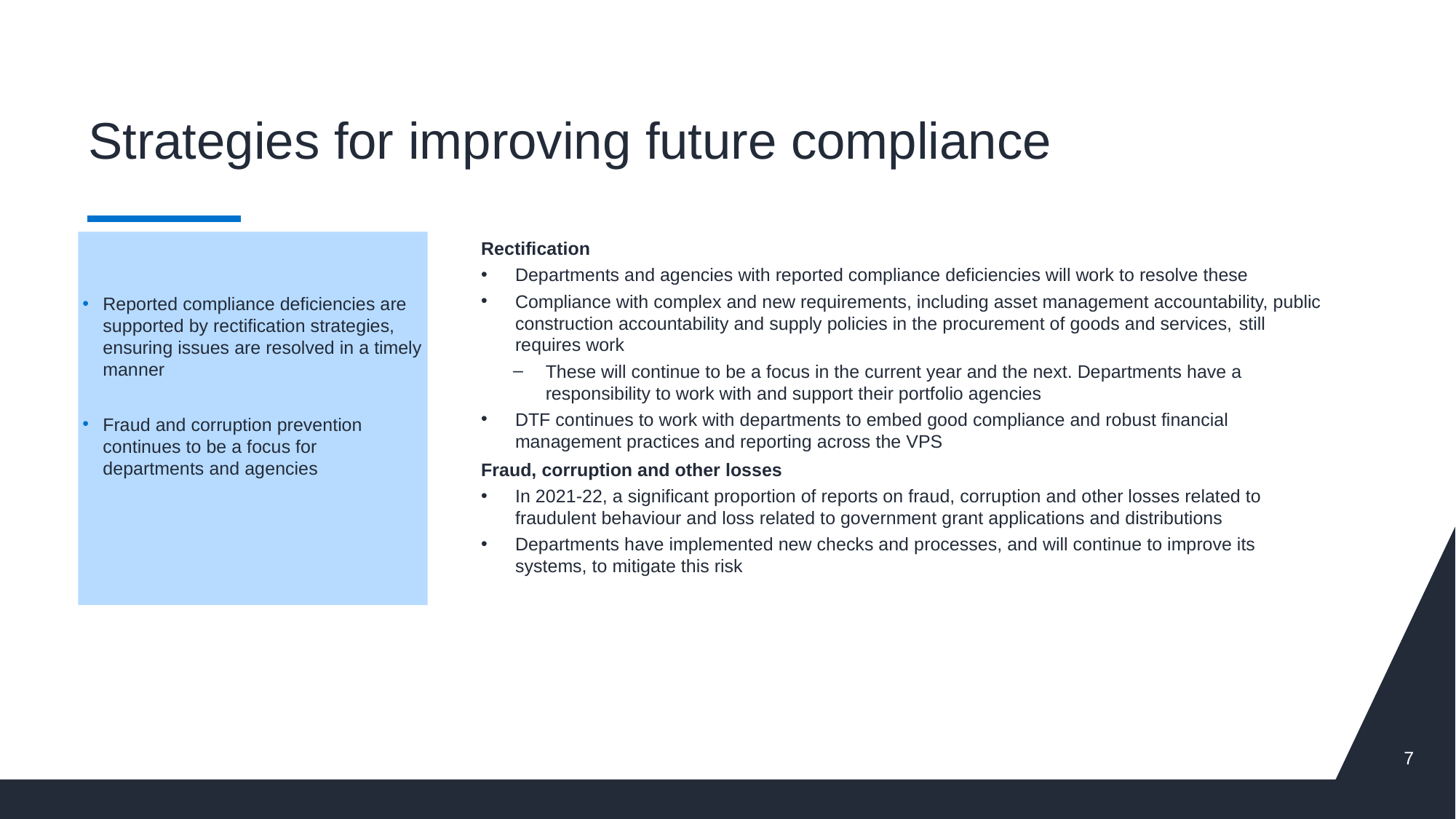

# Strategies for improving future compliance

Reported compliance deficiencies are supported by rectification strategies, ensuring issues are resolved in a timely manner
Fraud and corruption prevention continues to be a focus for departments and agencies

Rectification
Departments and agencies with reported compliance deficiencies will work to resolve these
Compliance with complex and new requirements, including asset management accountability, public construction accountability and supply policies in the procurement of goods and services, still requires work
These will continue to be a focus in the current year and the next. Departments have a responsibility to work with and support their portfolio agencies
DTF continues to work with departments to embed good compliance and robust financial management practices and reporting across the VPS
Fraud, corruption and other losses
In 2021-22, a significant proportion of reports on fraud, corruption and other losses related to fraudulent behaviour and loss related to government grant applications and distributions
Departments have implemented new checks and processes, and will continue to improve its systems, to mitigate this risk
7